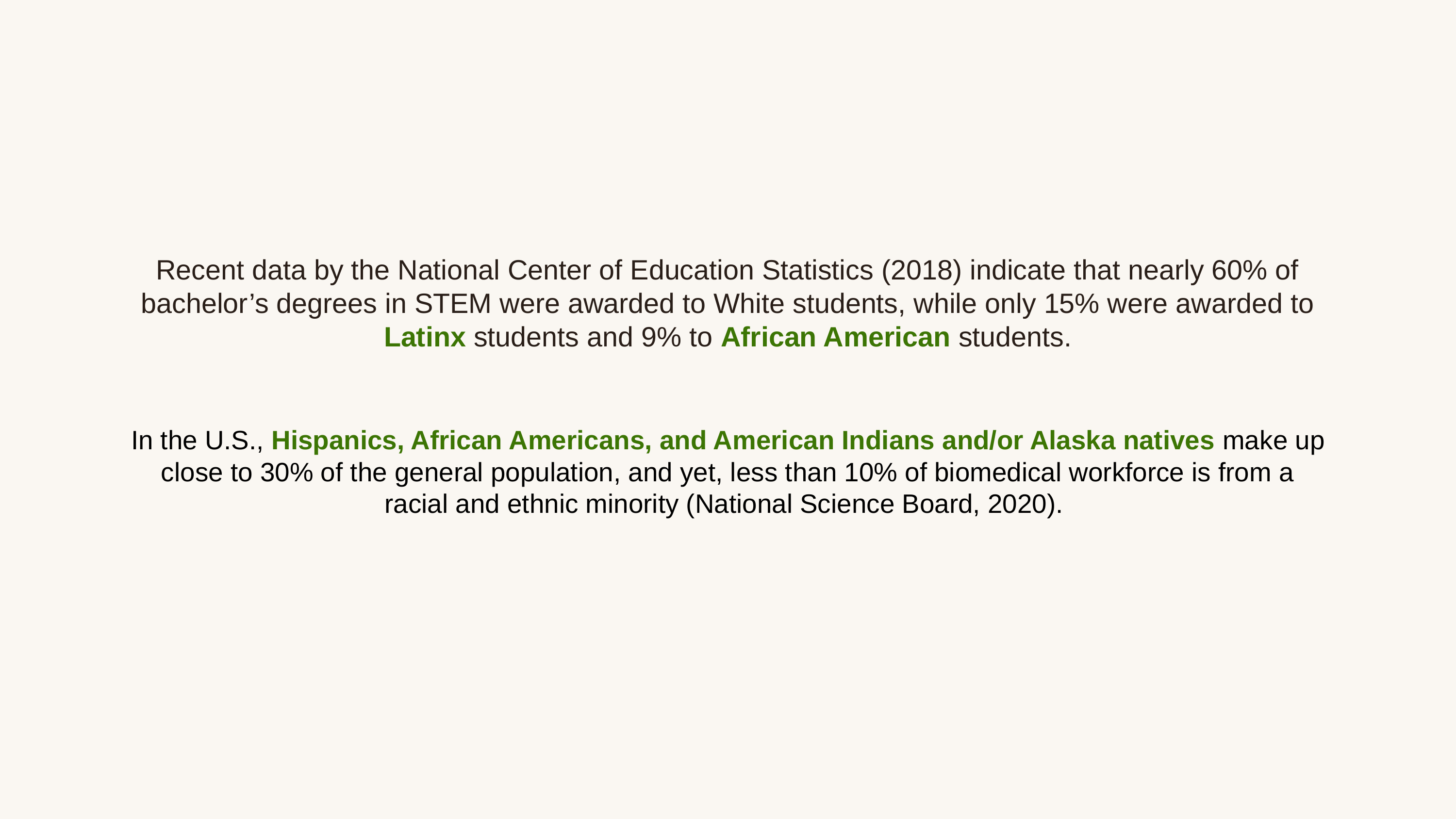

Recent data by the National Center of Education Statistics (2018) indicate that nearly 60% of bachelor’s degrees in STEM were awarded to White students, while only 15% were awarded to Latinx students and 9% to African American students.
In the U.S., Hispanics, African Americans, and American Indians and/or Alaska natives make up close to 30% of the general population, and yet, less than 10% of biomedical workforce is from a racial and ethnic minority (National Science Board, 2020).